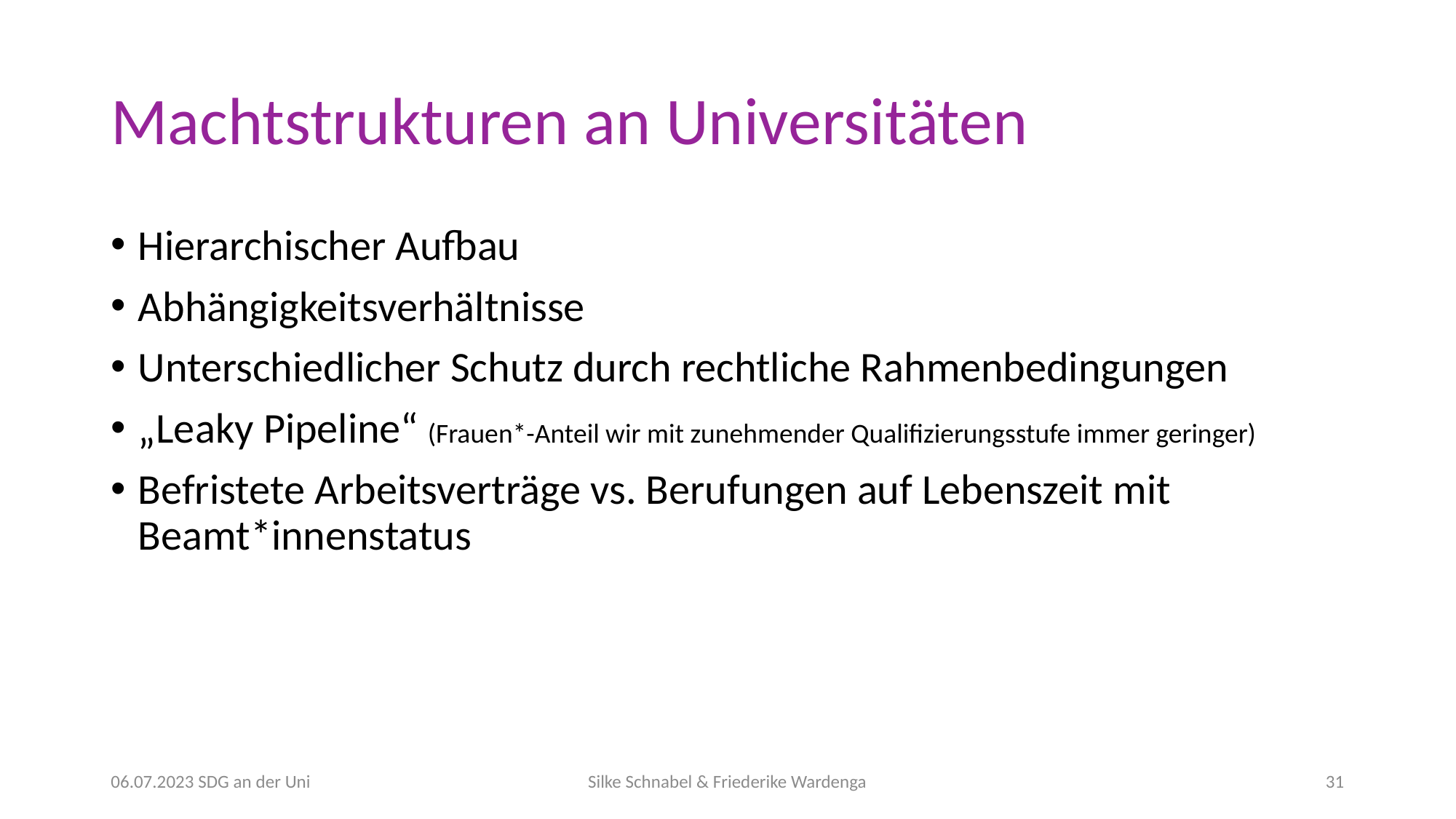

# Machtstrukturen an Universitäten
Hierarchischer Aufbau
Abhängigkeitsverhältnisse
Unterschiedlicher Schutz durch rechtliche Rahmenbedingungen
„Leaky Pipeline“ (Frauen*-Anteil wir mit zunehmender Qualifizierungsstufe immer geringer)
Befristete Arbeitsverträge vs. Berufungen auf Lebenszeit mit Beamt*innenstatus
06.07.2023 SDG an der Uni
Silke Schnabel & Friederike Wardenga
31